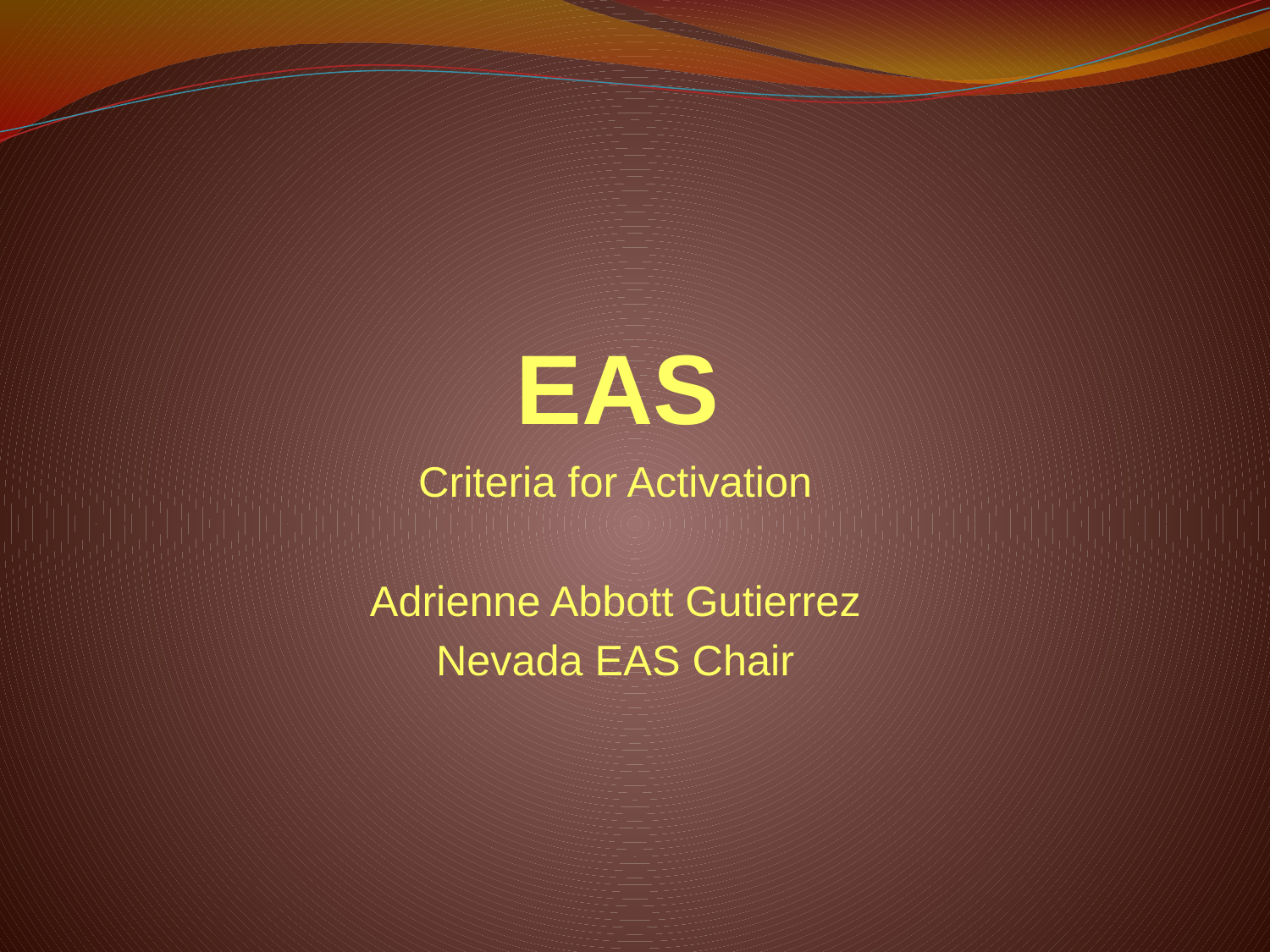

# EAS
Criteria for Activation

Adrienne Abbott Gutierrez
Nevada EAS Chair